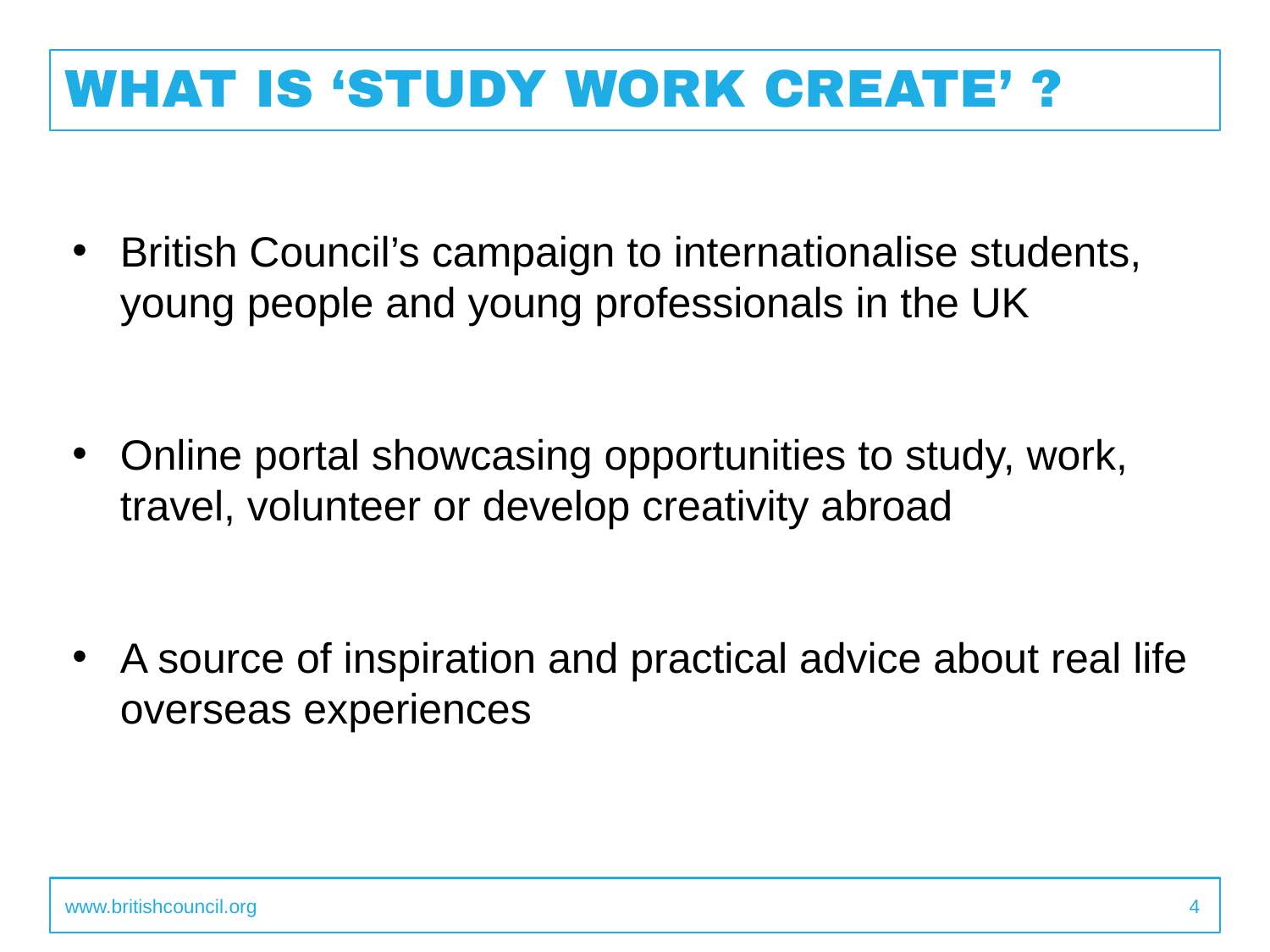

# What is ‘STUDY WORK CREATE’ ?

British Council’s campaign to internationalise students, young people and young professionals in the UK

Online portal showcasing opportunities to study, work, travel, volunteer or develop creativity abroad

A source of inspiration and practical advice about real life overseas experiences

www.britishcouncil.org
4